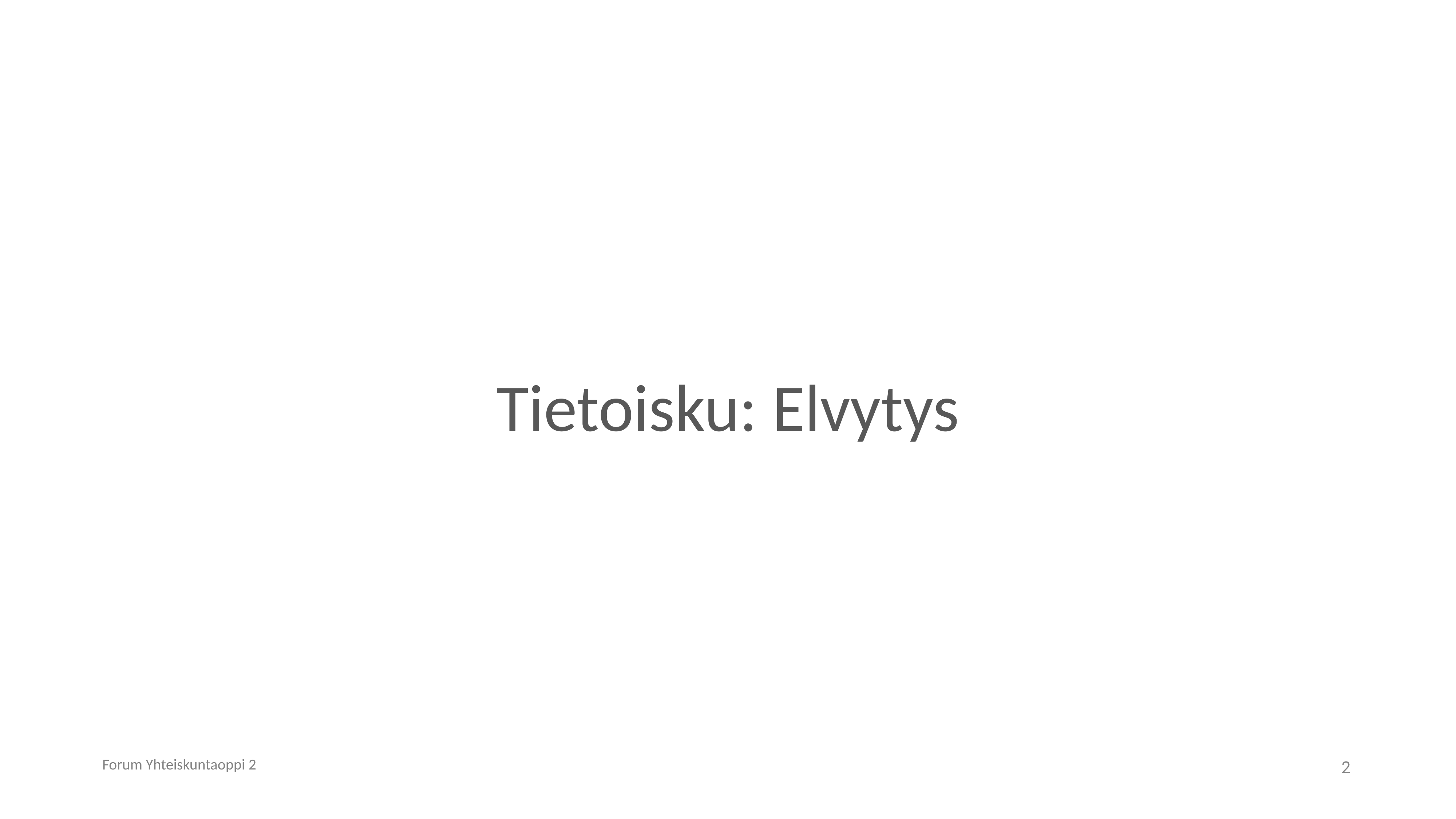

# Tietoisku: Elvytys
Forum Yhteiskuntaoppi 2
2